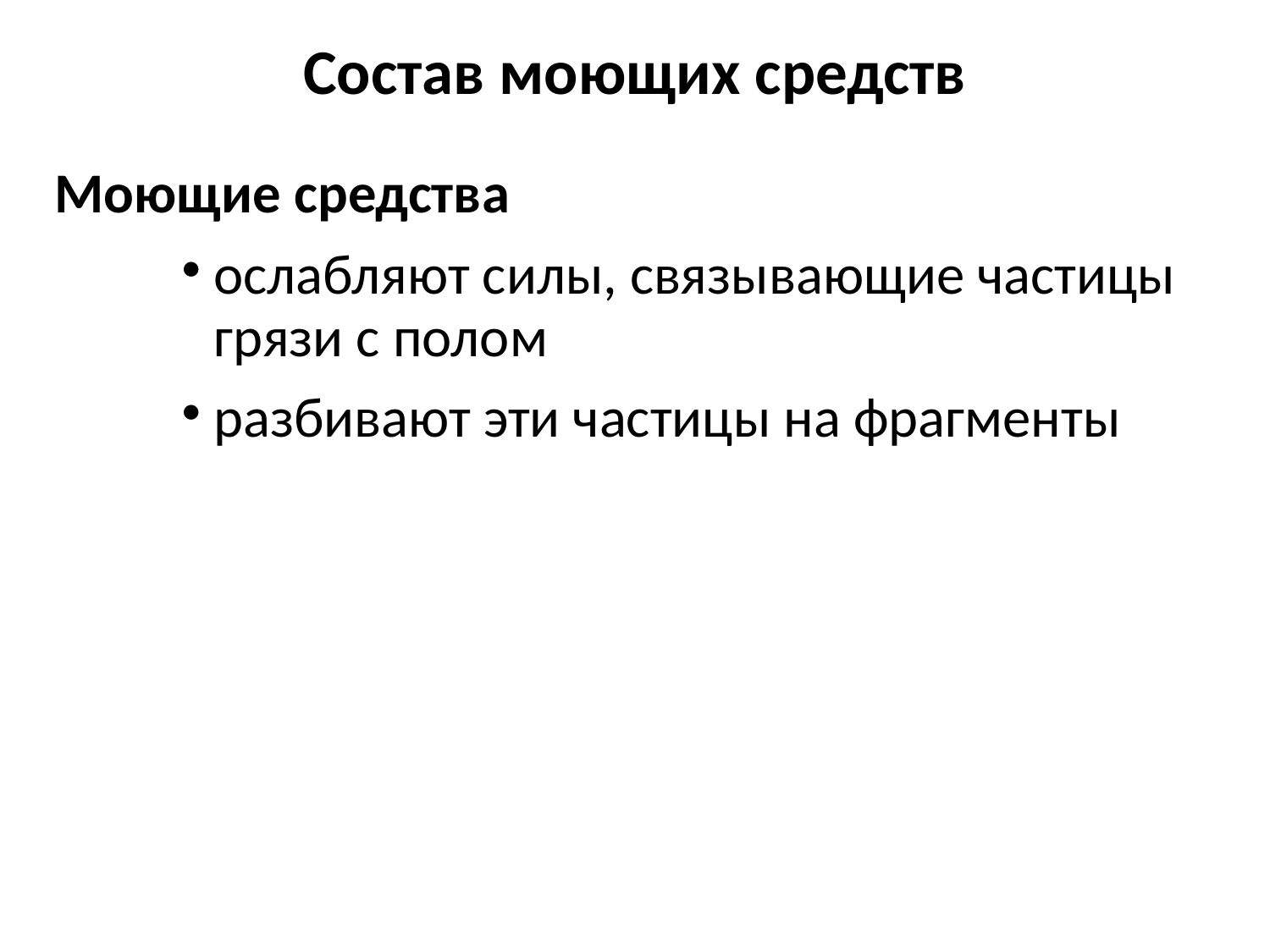

# Состав моющих средств
Моющие средства
ослабляют силы, связывающие частицы грязи с полом
разбивают эти частицы на фрагменты